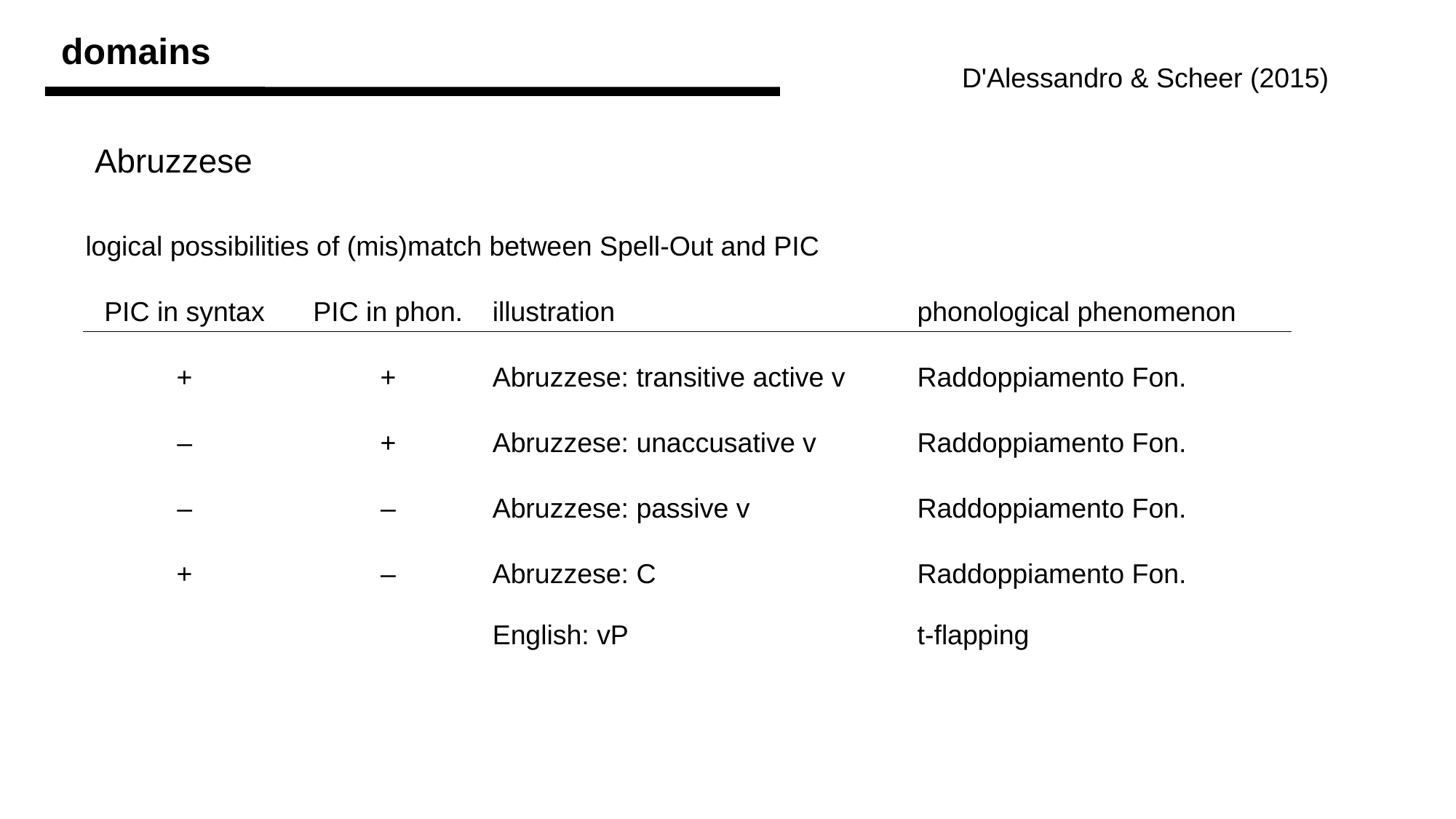

domains
D'Alessandro & Scheer (2015)

Abruzzese
| logical possibilities of (mis)match between Spell-Out and PIC |  |  |  |
| --- | --- | --- | --- |
| PIC in syntax | PIC in phon. | illustration | phonological phenomenon |
| + | + | Abruzzese: transitive active v | Raddoppiamento Fon. |
| – | + | Abruzzese: unaccusative v | Raddoppiamento Fon. |
| – | – | Abruzzese: passive v | Raddoppiamento Fon. |
| + | – | Abruzzese: C English: vP | Raddoppiamento Fon. t-flapping |